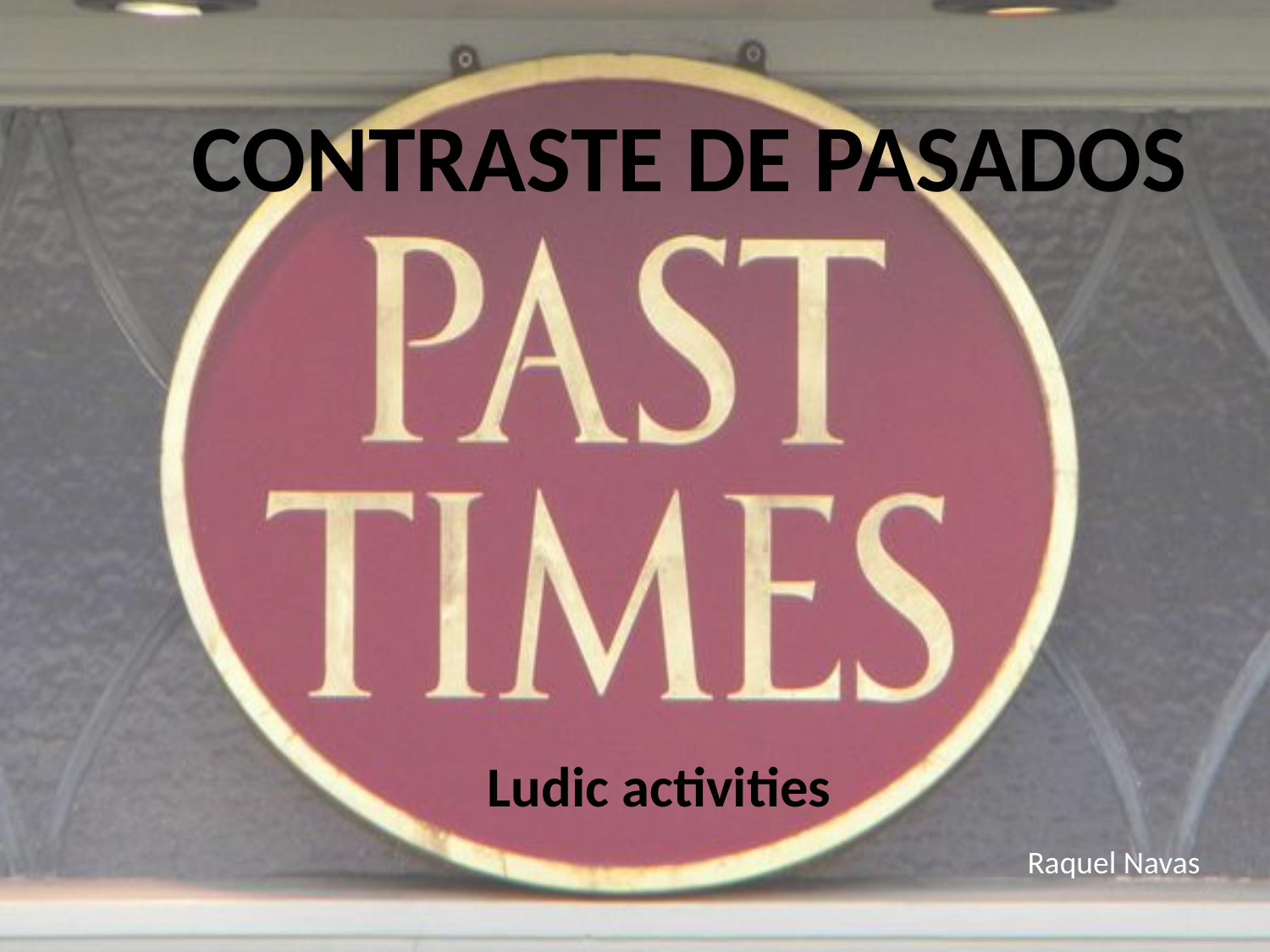

# CONTRASTE DE PASADOS
Ludic activities
Raquel Navas